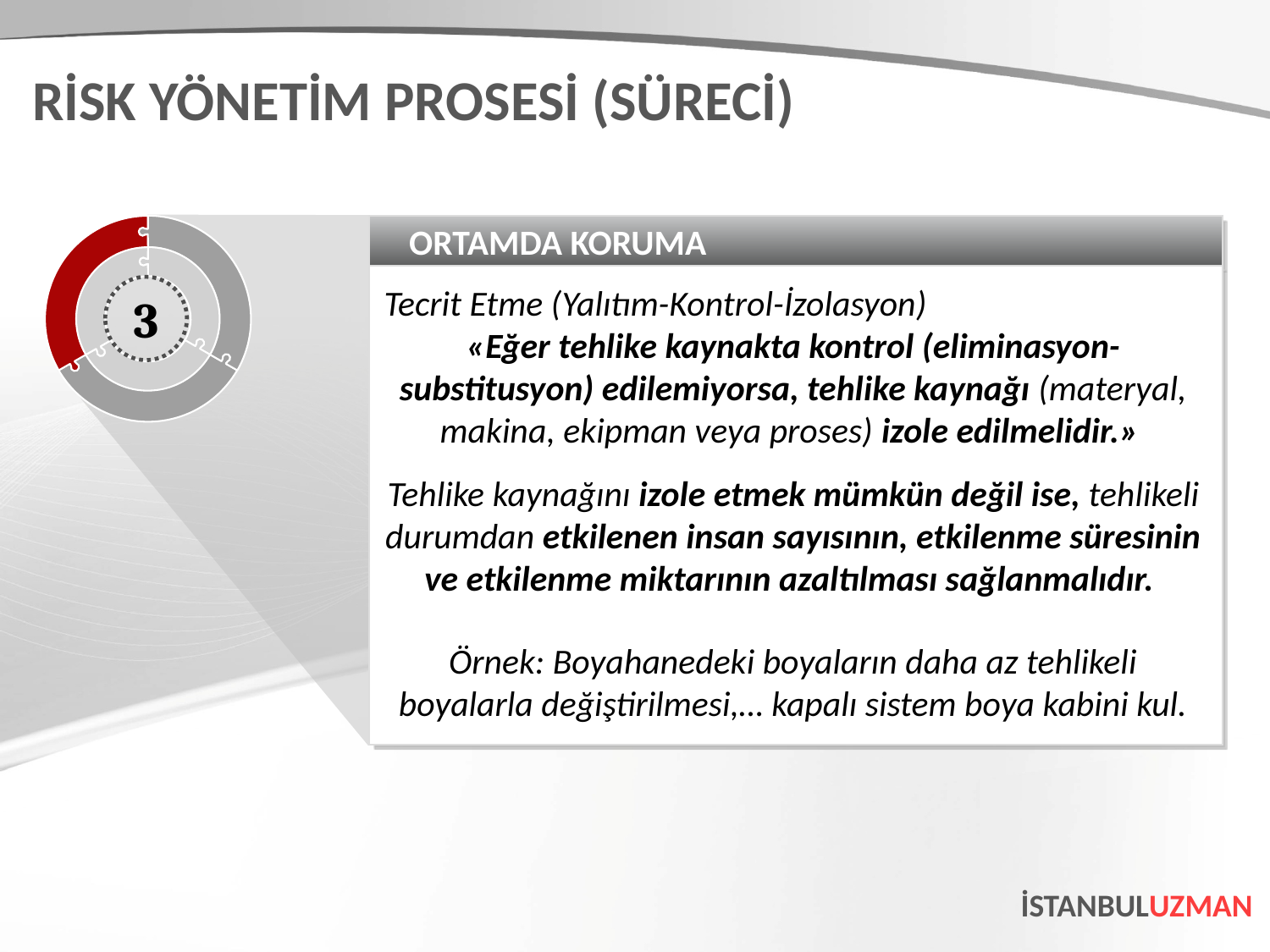

RİSK YÖNETİM PROSESİ (SÜRECİ)

ORTAMDA KORUMA
Tecrit Etme (Yalıtım-Kontrol-İzolasyon)
«Eğer tehlike kaynakta kontrol (eliminasyon- substitusyon) edilemiyorsa, tehlike kaynağı (materyal, makina, ekipman veya proses) izole edilmelidir.»

Tehlike kaynağını izole etmek mümkün değil ise, tehlikeli durumdan etkilenen insan sayısının, etkilenme süresinin ve etkilenme miktarının azaltılması sağlanmalıdır.

Örnek: Boyahanedeki boyaların daha az tehlikeli boyalarla değiştirilmesi,… kapalı sistem boya kabini kul.
3
İSTANBULUZMAN